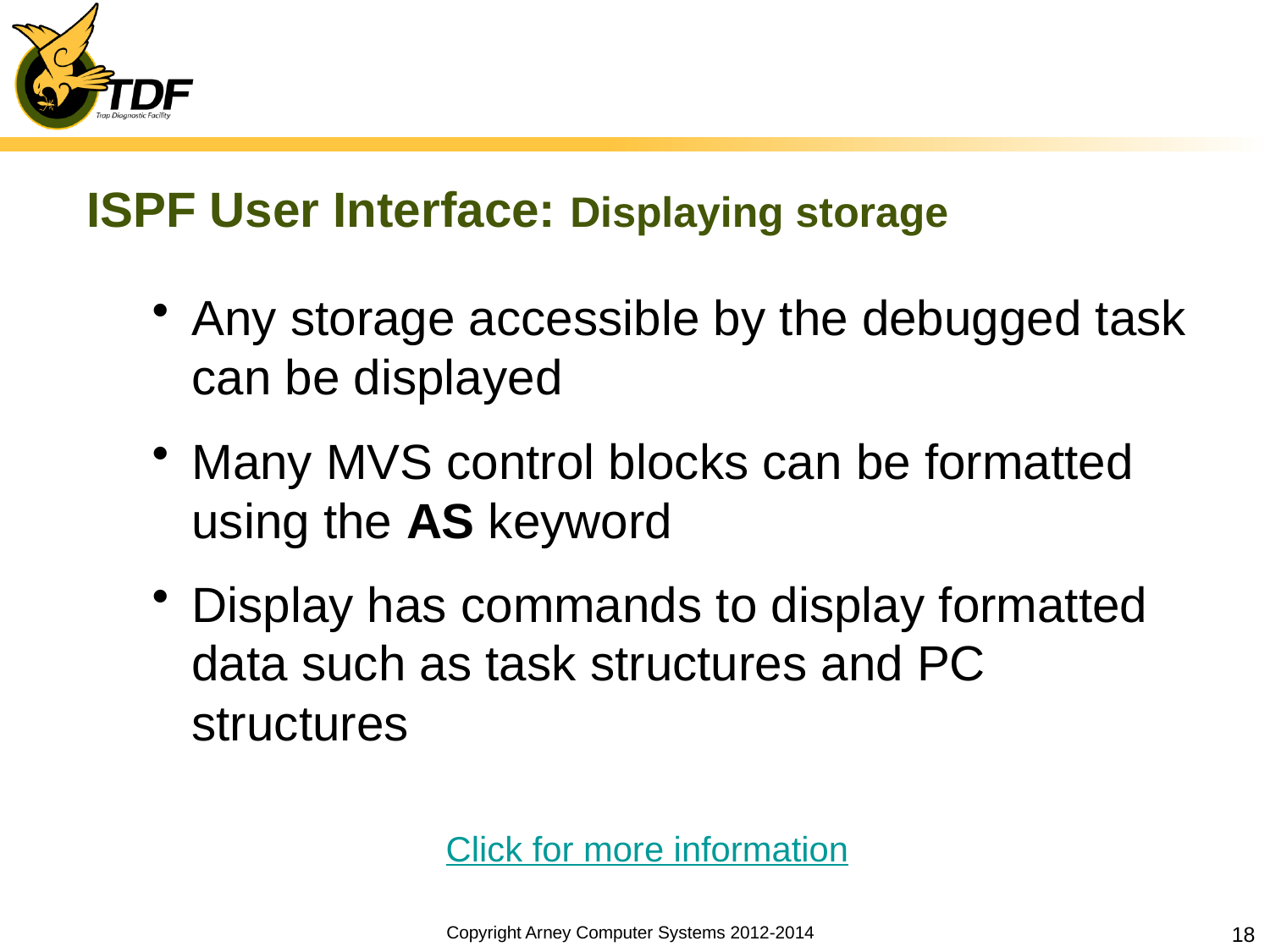

# ISPF User Interface: Displaying storage
Any storage accessible by the debugged task can be displayed
Many MVS control blocks can be formatted using the AS keyword
Display has commands to display formatted data such as task structures and PC structures

Click for more information

Copyright Arney Computer Systems 2012-2014
18